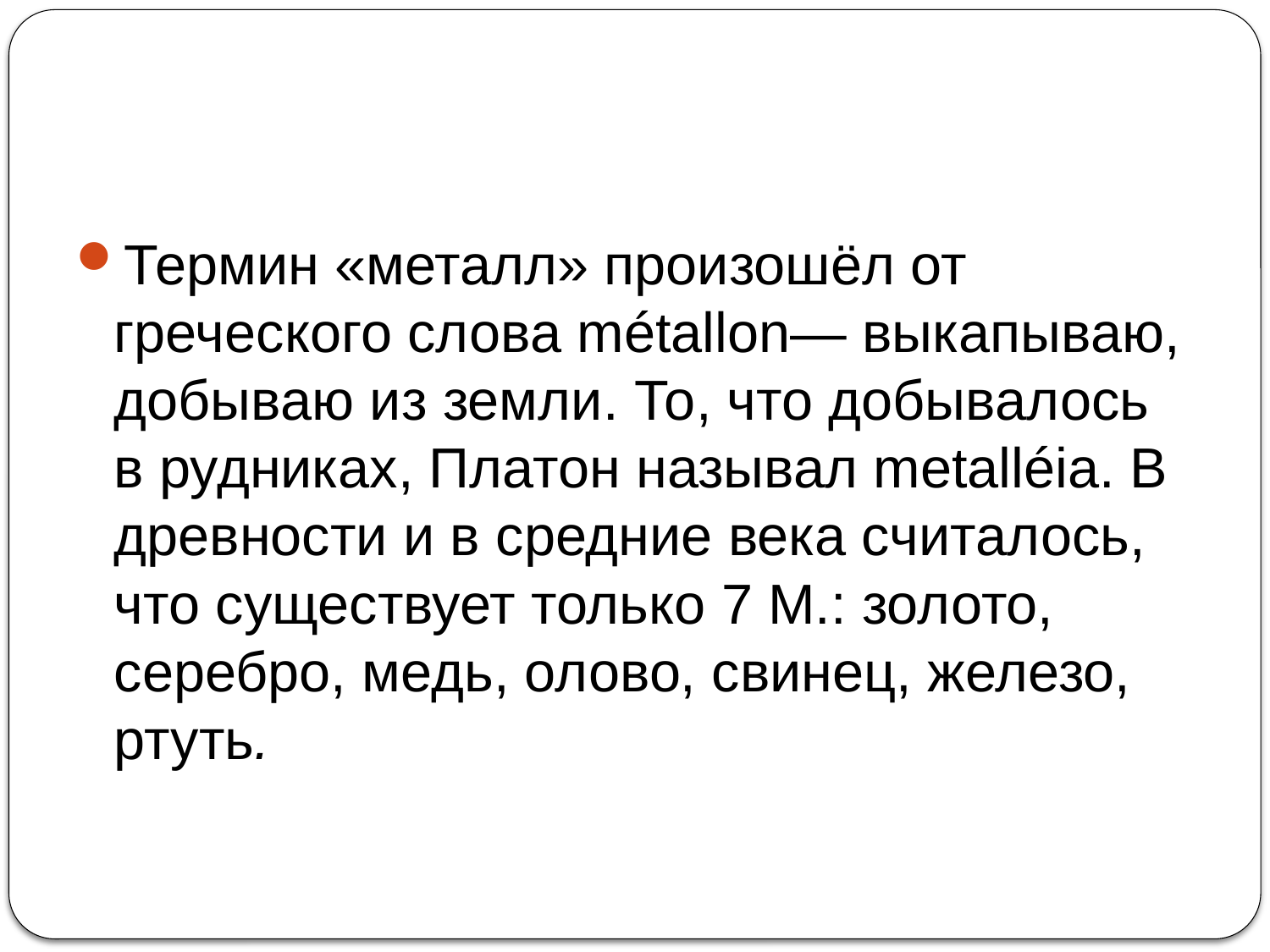

#
Термин «металл» произошёл от греческого слова métallon— выкапываю, добываю из земли. То, что добывалось в рудниках, Платон называл metalléia. В древности и в средние века считалось, что существует только 7 М.: золото, серебро, медь, олово, свинец, железо, ртуть.